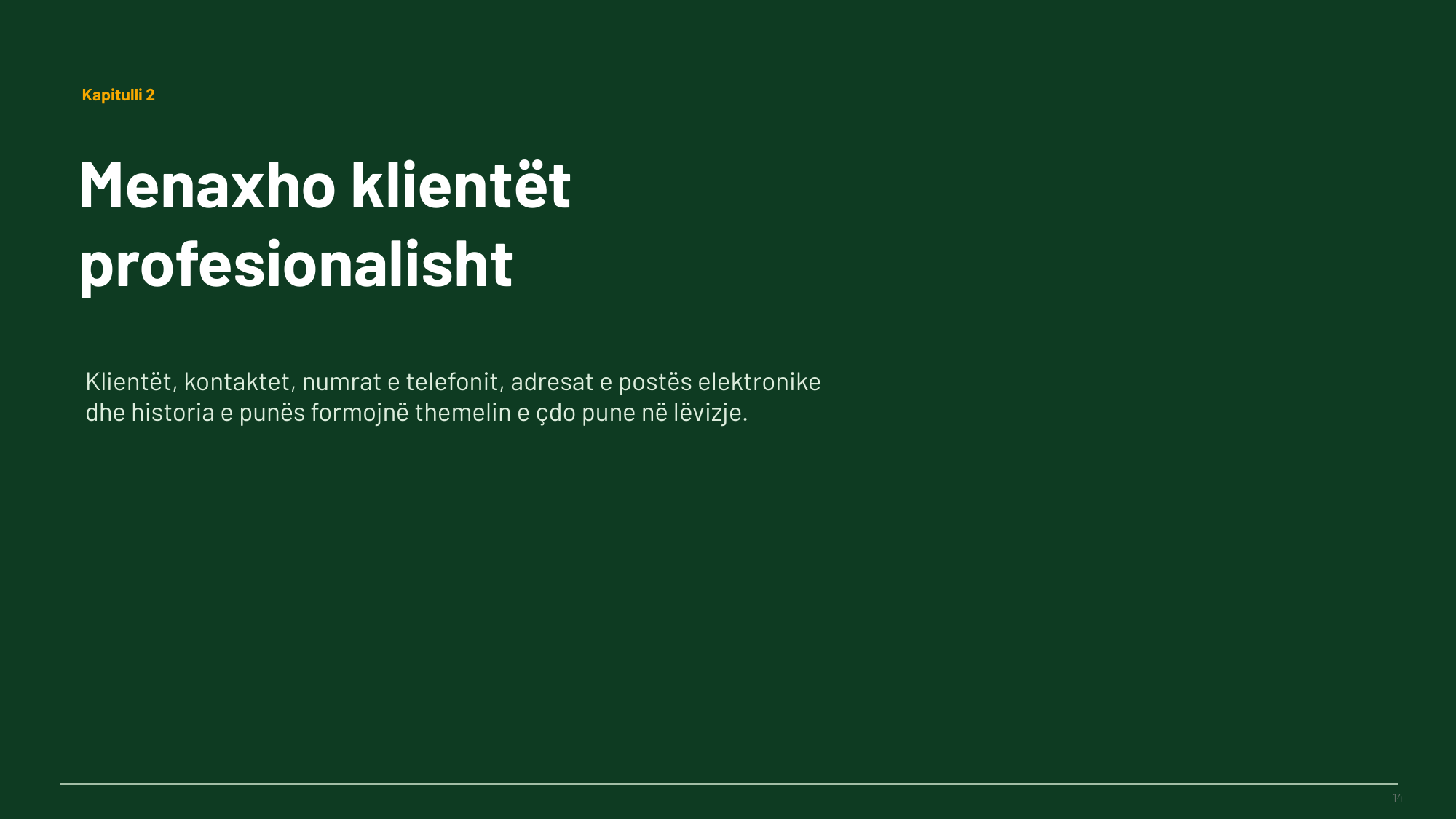

MovePilot Pro 4.0
Kapitulli 2
Menaxho klientët profesionalisht
Klientët, kontaktet, numrat e telefonit, adresat e postës elektronike dhe historia e punës formojnë themelin e çdo pune në lëvizje.

14